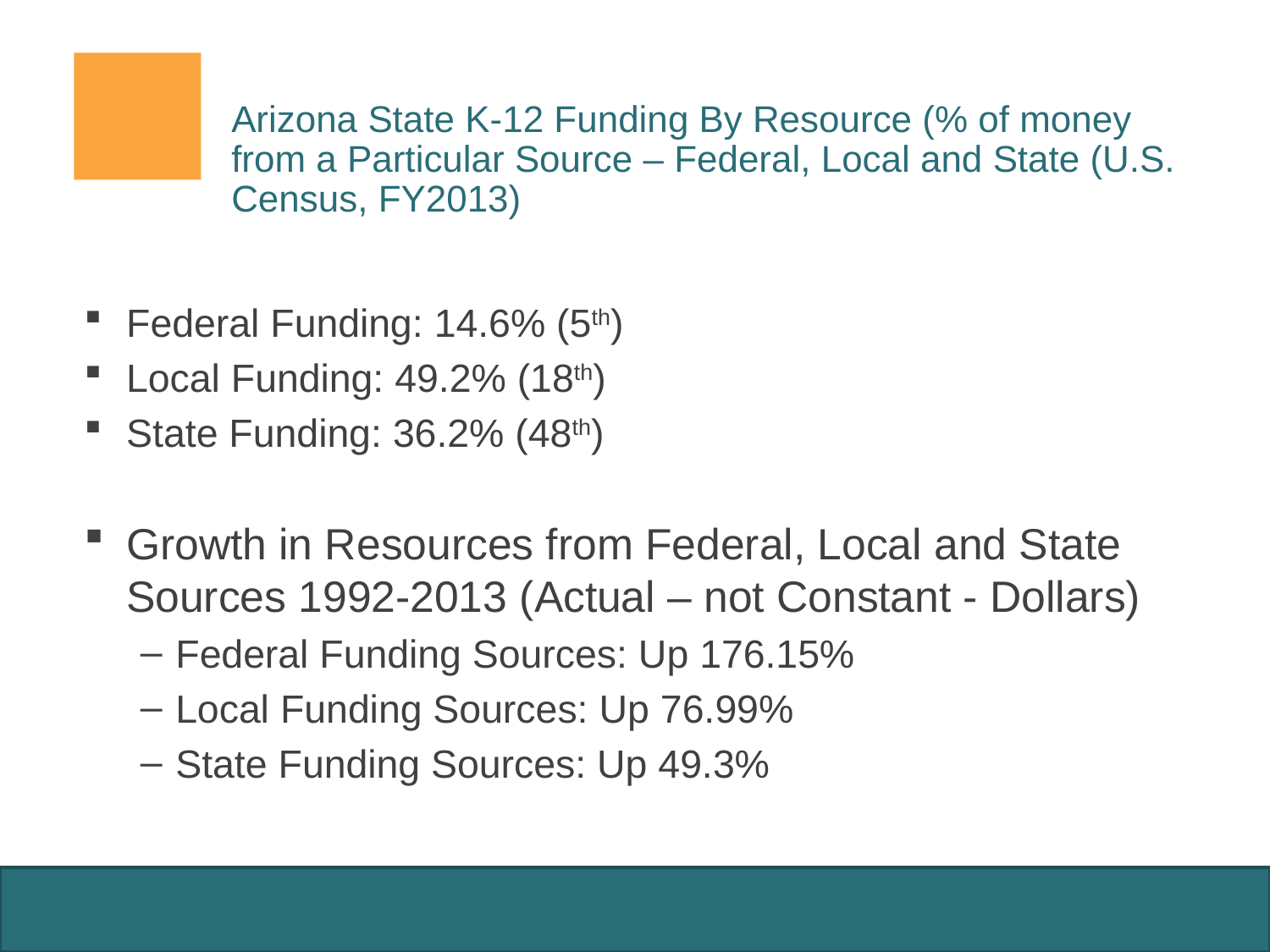

# Arizona State K-12 Funding By Resource (% of money from a Particular Source – Federal, Local and State (U.S. Census, FY2013)
Federal Funding: 14.6% (5th)
Local Funding: 49.2% (18th)
State Funding: 36.2% (48th)

Growth in Resources from Federal, Local and State Sources 1992-2013 (Actual – not Constant - Dollars)
Federal Funding Sources: Up 176.15%
Local Funding Sources: Up 76.99%
State Funding Sources: Up 49.3%